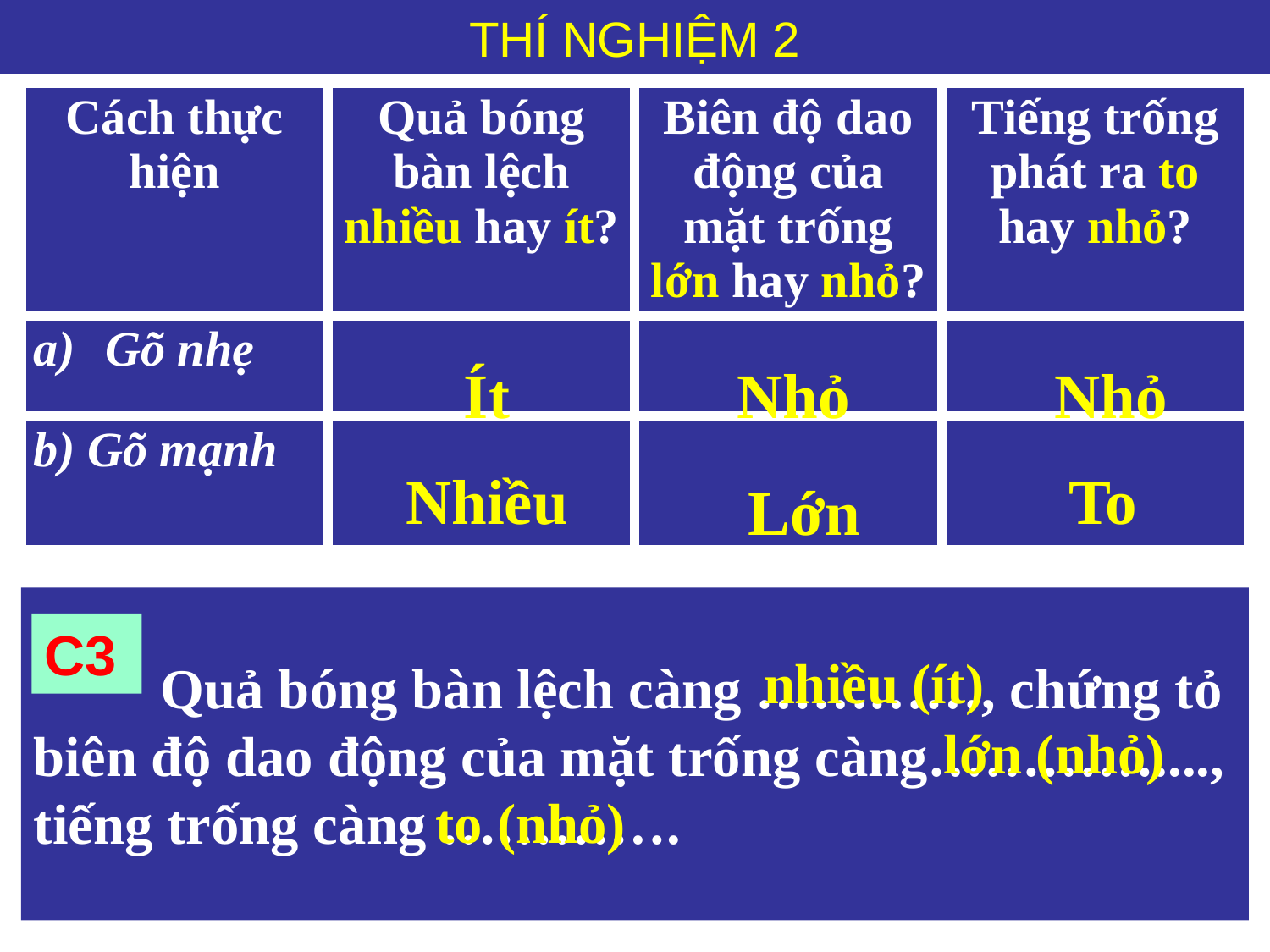

# THÍ NGHIỆM 2
| Cách thực hiện | Quả bóng bàn lệch nhiều hay ít? | Biên độ dao động của mặt trống lớn hay nhỏ? | Tiếng trống phát ra to hay nhỏ? |
| --- | --- | --- | --- |
| Gõ nhẹ |  |  |  |
| b) Gõ mạnh |  |  |  |
Ít
Nhỏ
Nhỏ
Nhiều
To
Lớn
	Quả bóng bàn lệch càng …………, chứng tỏ biên độ dao động của mặt trống càng…………...., tiếng trống càng ………….
C3
nhiều (ít)
lớn (nhỏ)
to (nhỏ)